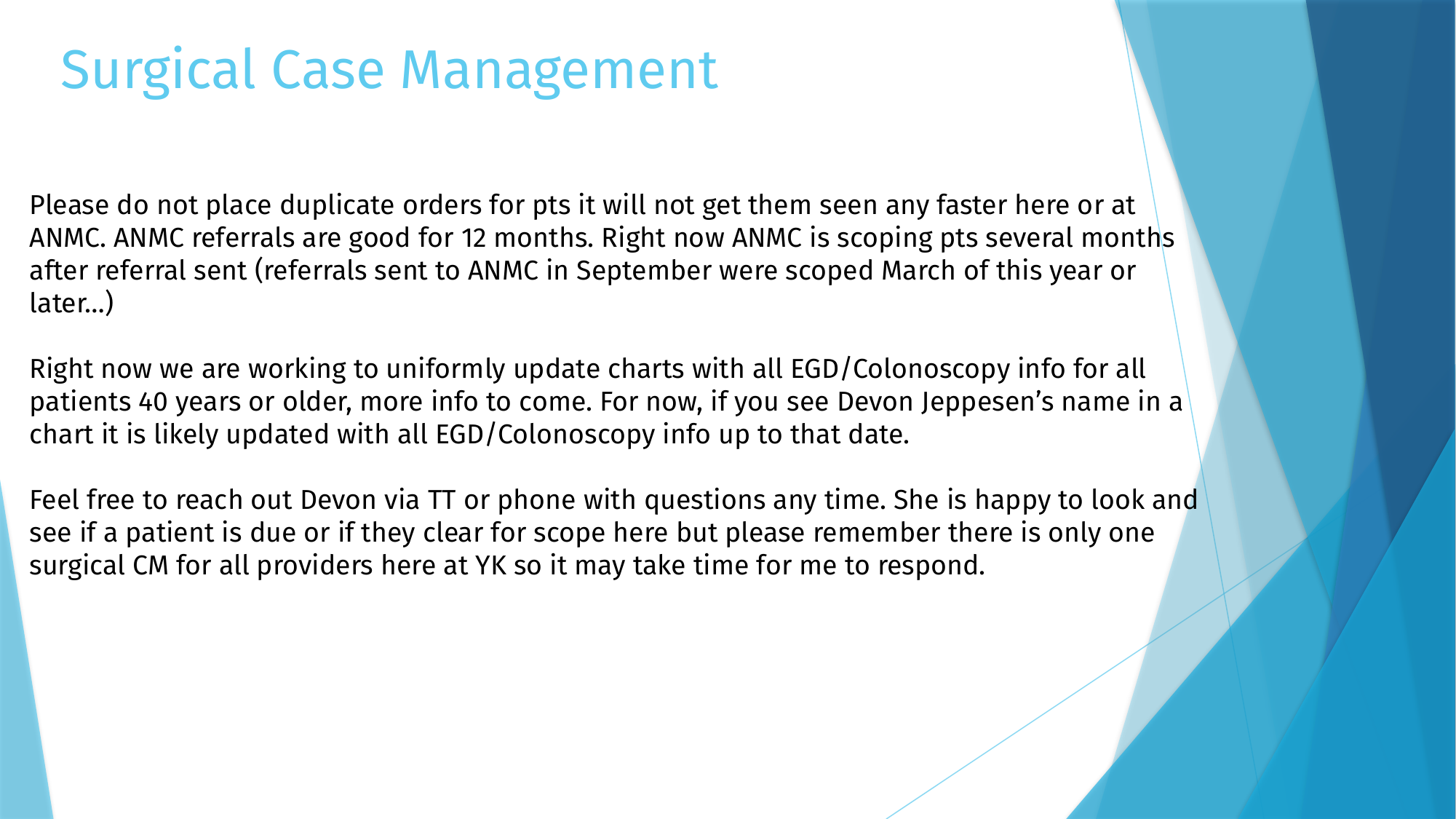

# Surgical Case Management
Please do not place duplicate orders for pts it will not get them seen any faster here or at ANMC. ANMC referrals are good for 12 months. Right now ANMC is scoping pts several months after referral sent (referrals sent to ANMC in September were scoped March of this year or later…)

Right now we are working to uniformly update charts with all EGD/Colonoscopy info for all patients 40 years or older, more info to come. For now, if you see Devon Jeppesen’s name in a chart it is likely updated with all EGD/Colonoscopy info up to that date.

Feel free to reach out Devon via TT or phone with questions any time. She is happy to look and see if a patient is due or if they clear for scope here but please remember there is only one surgical CM for all providers here at YK so it may take time for me to respond.